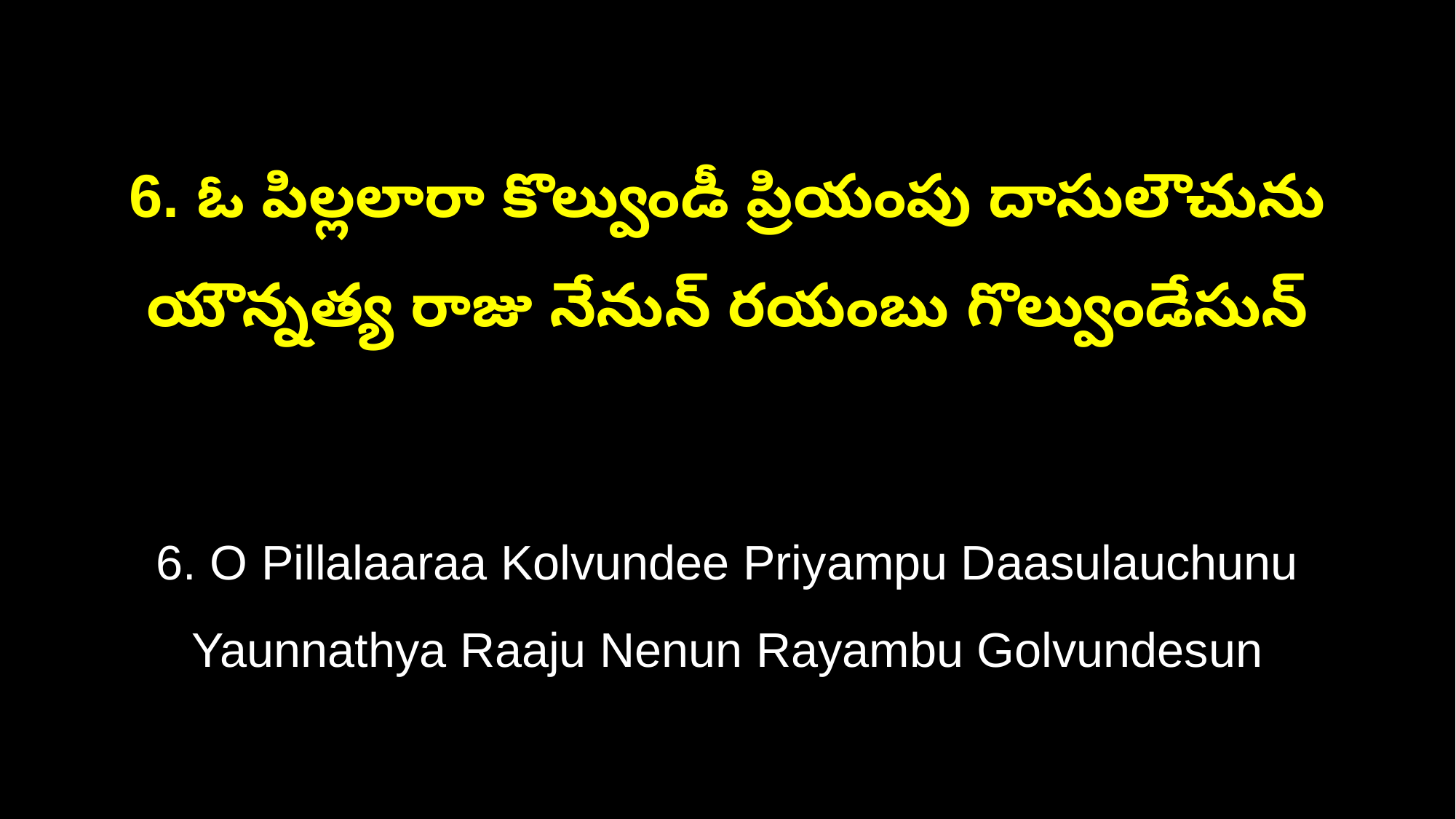

6. ఓ పిల్లలారా కొల్వుండీ ప్రియంపు దాసులౌచును
యౌన్నత్య రాజు నేనున్‌ రయంబు గొల్వుండేసున్‌
6. O Pillalaaraa Kolvundee Priyampu Daasulauchunu
Yaunnathya Raaju Nenun Rayambu Golvundesun